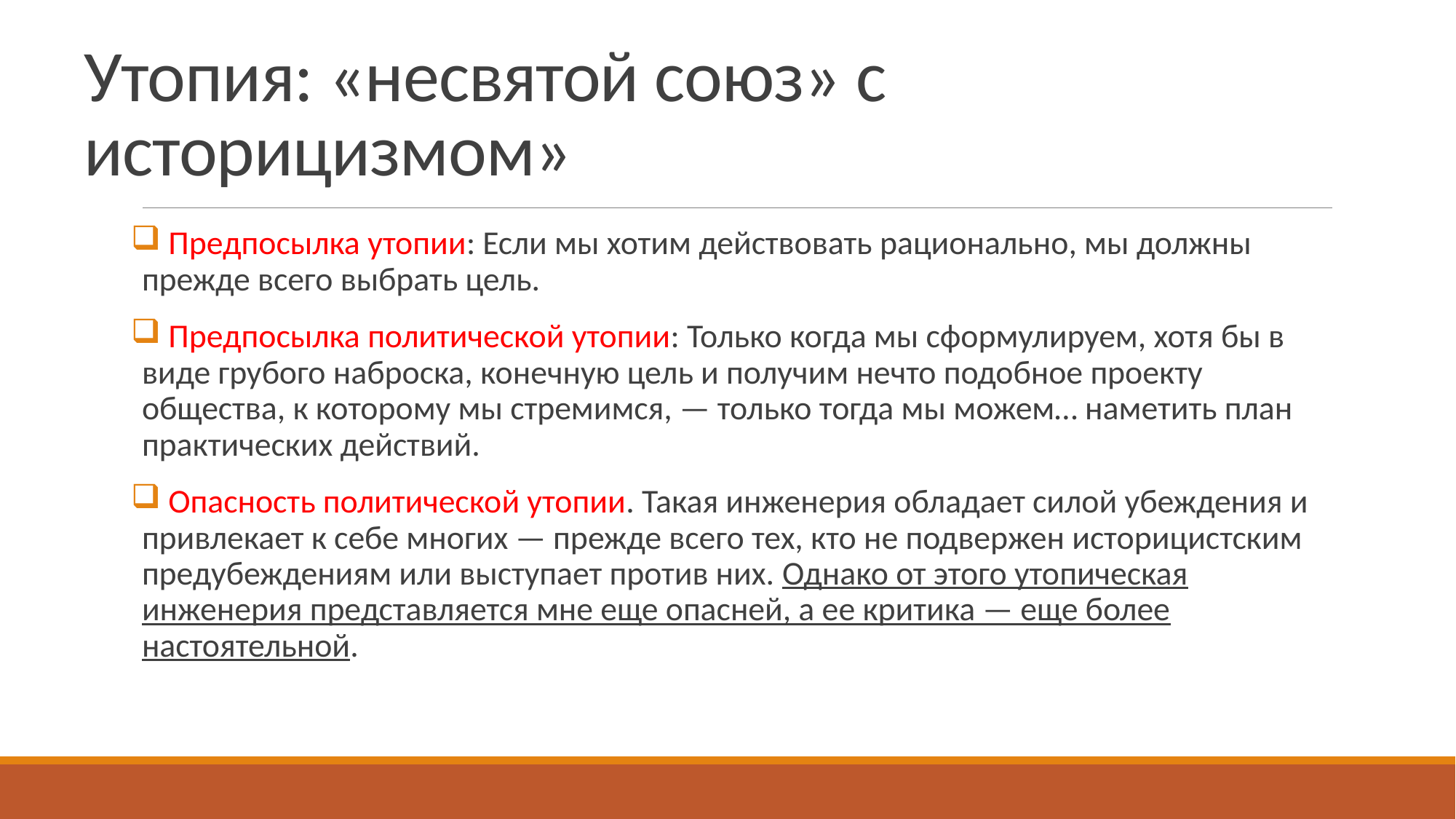

# Утопия: «несвятой союз» с историцизмом»
 Предпосылка утопии: Если мы хотим действовать рационально, мы должны прежде всего выбрать цель.
 Предпосылка политической утопии: Только когда мы сформулируем, хотя бы в виде грубого наброска, конечную цель и получим нечто подобное проекту общества, к которому мы стремимся, — только тогда мы можем… наметить план практических действий.
 Опасность политической утопии. Такая инженерия обладает силой убеждения и привлекает к себе многих — прежде всего тех, кто не подвержен историцистским предубеждениям или выступает против них. Однако от этого утопическая инженерия представляется мне еще опасней, а ее критика — еще более настоятельной.